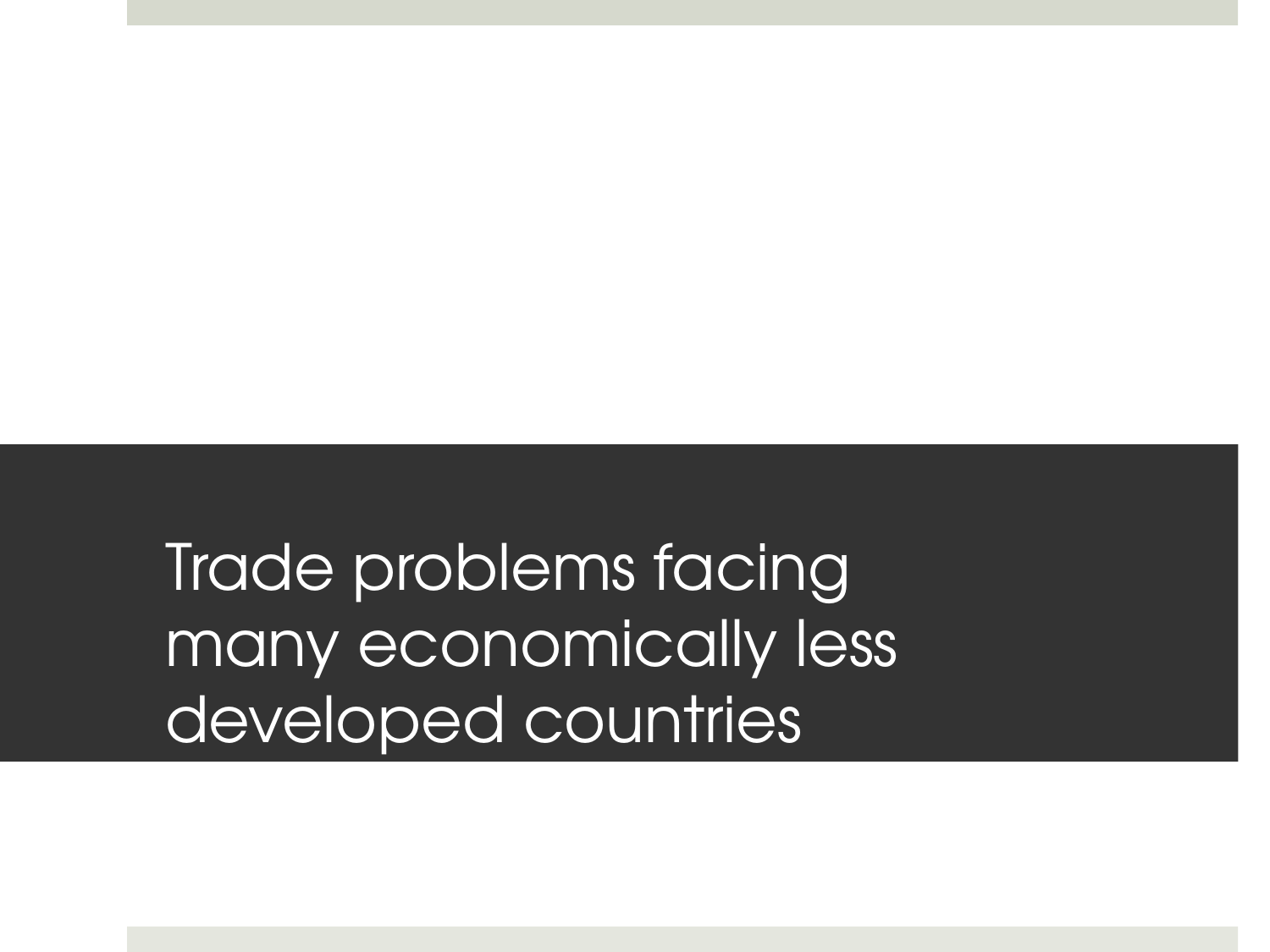

# Trade problems facing many economically less developed countries